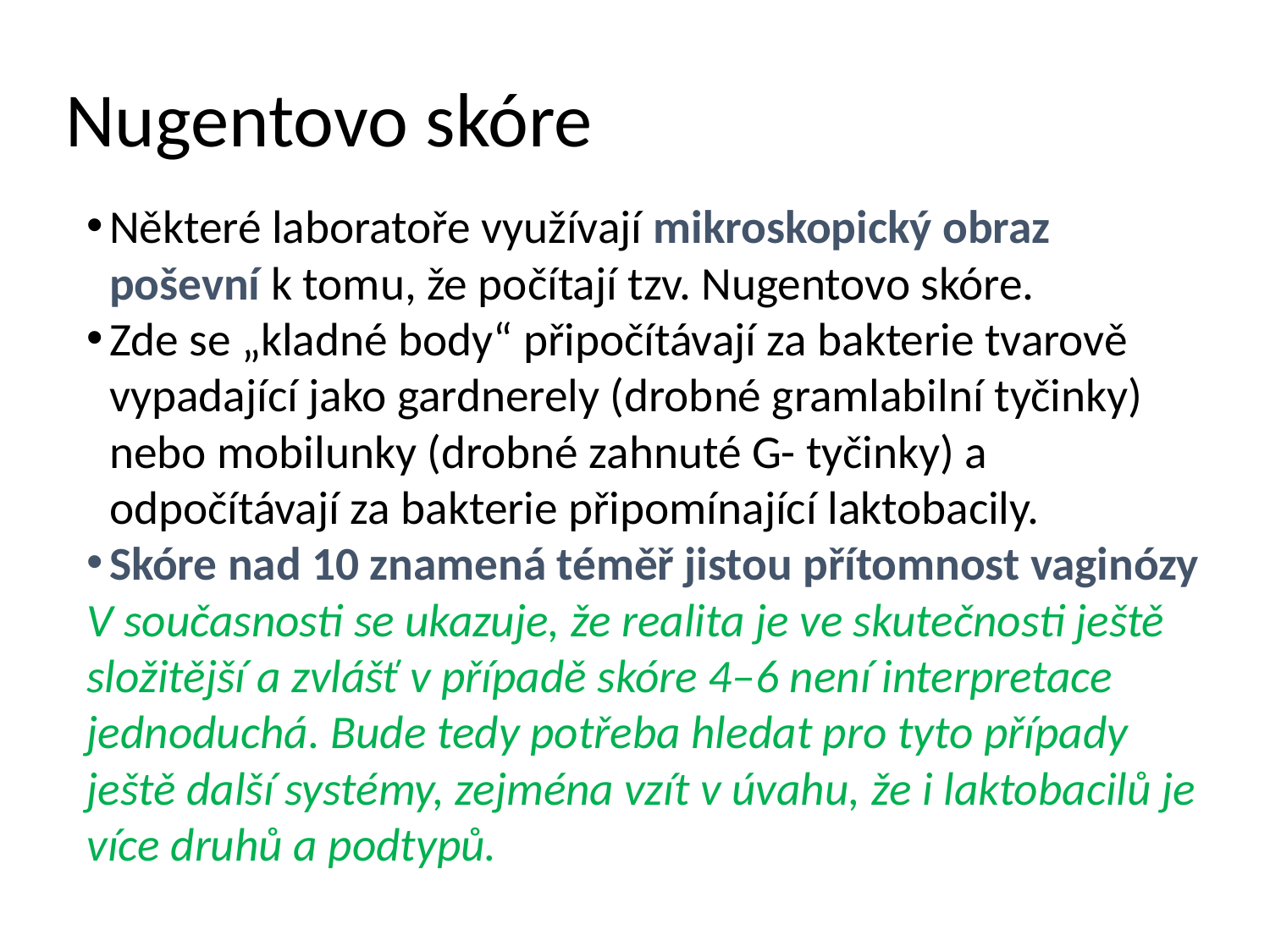

# Nugentovo skóre
Některé laboratoře využívají mikroskopický obraz poševní k tomu, že počítají tzv. Nugentovo skóre.
Zde se „kladné body“ připočítávají za bakterie tvarově vypadající jako gardnerely (drobné gramlabilní tyčinky) nebo mobilunky (drobné zahnuté G- tyčinky) a odpočítávají za bakterie připomínající laktobacily.
Skóre nad 10 znamená téměř jistou přítomnost vaginózy
V současnosti se ukazuje, že realita je ve skutečnosti ještě složitější a zvlášť v případě skóre 4–6 není interpretace jednoduchá. Bude tedy potřeba hledat pro tyto případy ještě další systémy, zejména vzít v úvahu, že i laktobacilů je více druhů a podtypů.